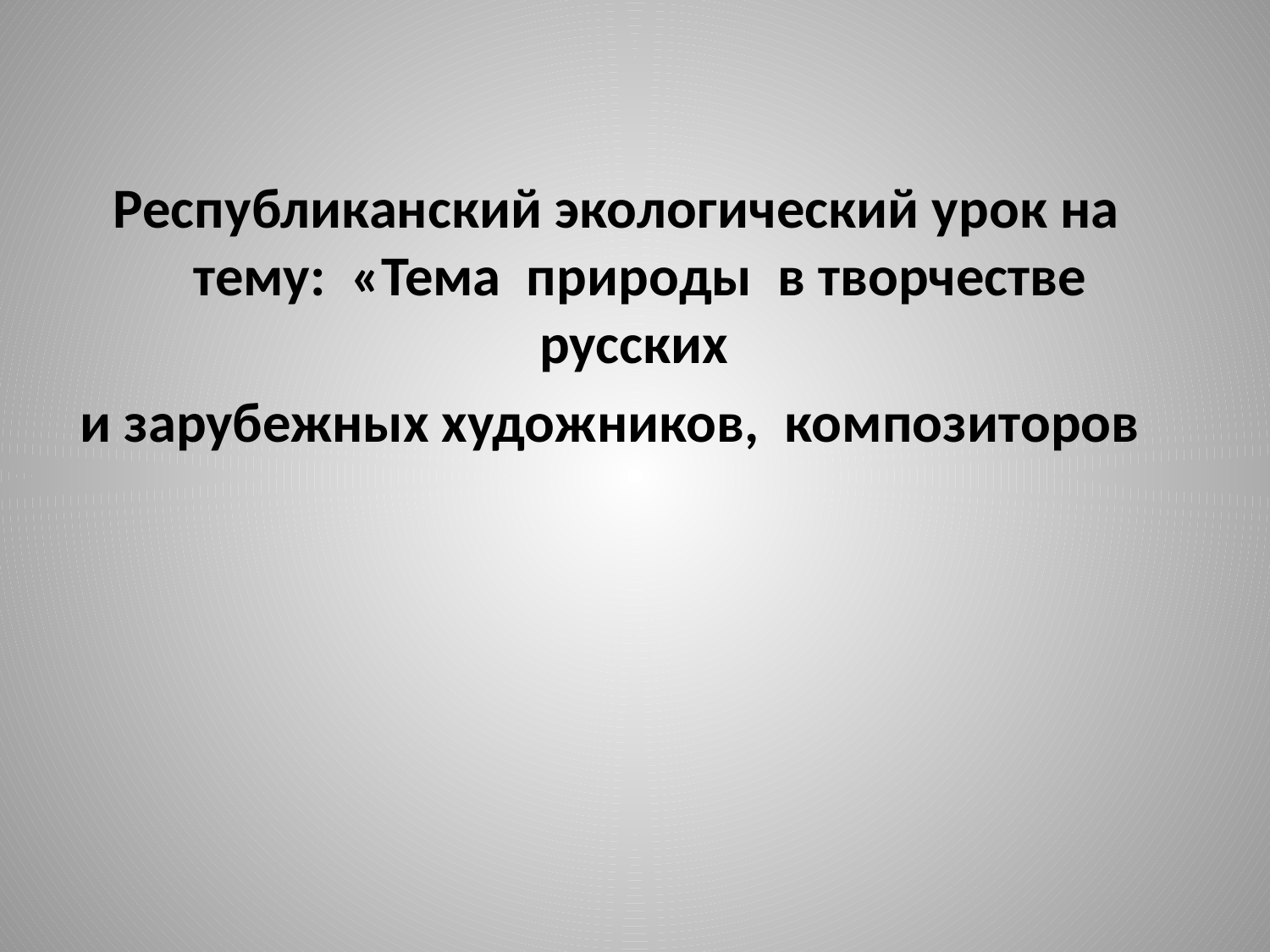

Республиканский экологический урок на тему:  «Тема  природы  в творчестве русских
и зарубежных художников,  композиторов